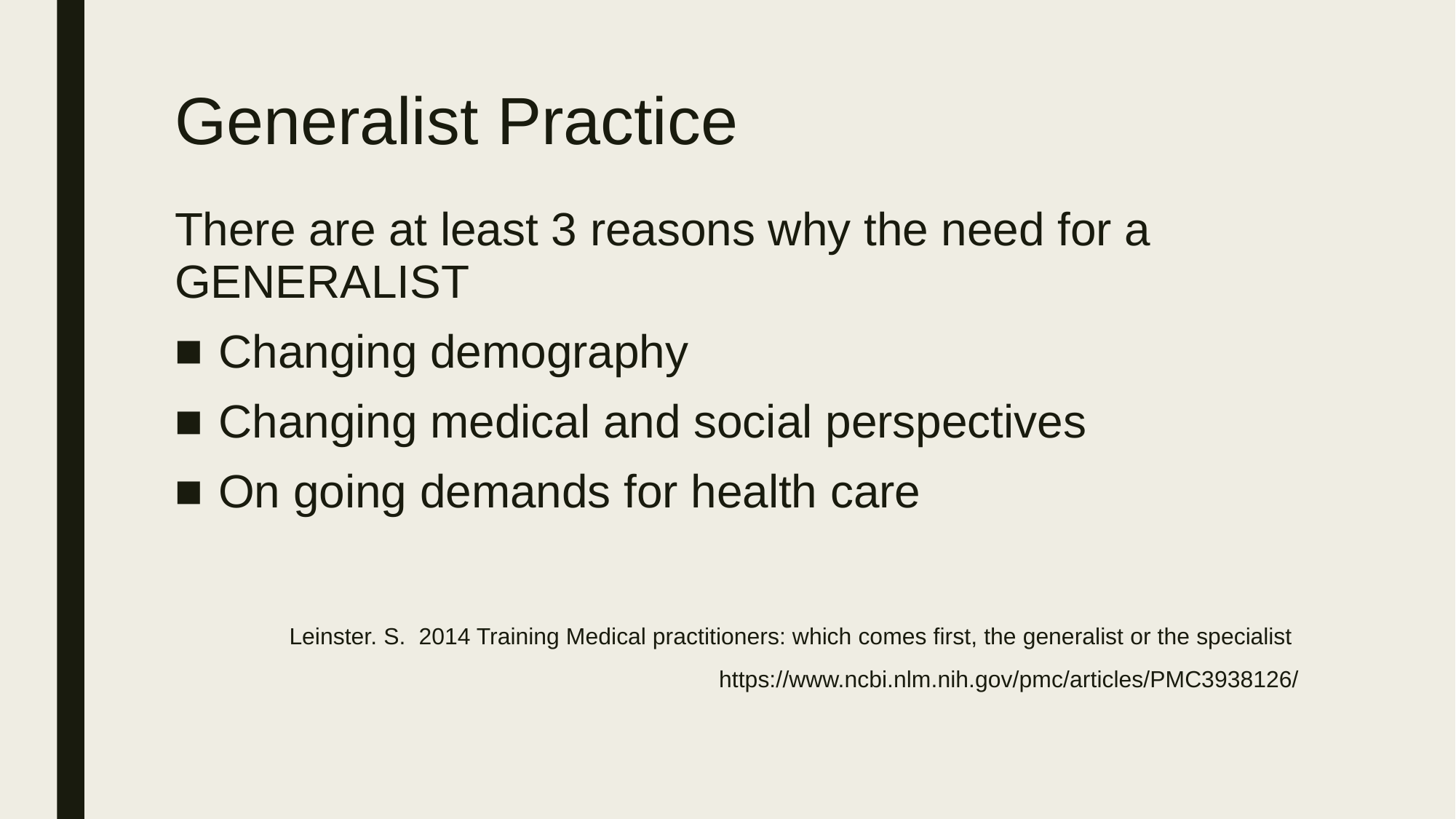

# Generalist Practice
There are at least 3 reasons why the need for a GENERALIST
Changing demography
Changing medical and social perspectives
On going demands for health care

Leinster. S.  2014 Training Medical practitioners: which comes first, the generalist or the specialist
https://www.ncbi.nlm.nih.gov/pmc/articles/PMC3938126/